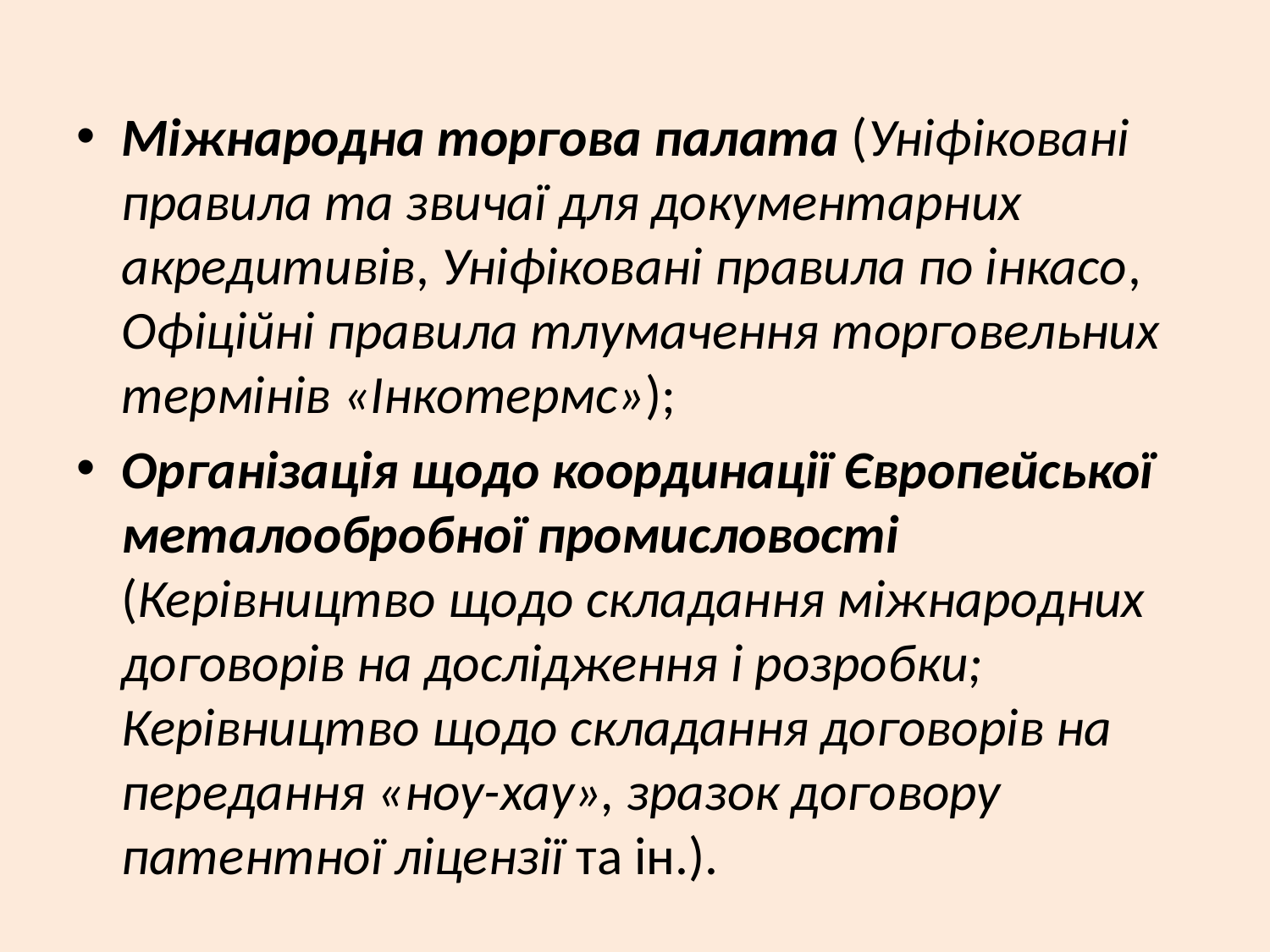

#
Міжнародна торгова палата (Уніфіковані правила та звичаї для документарних акредитивів, Уніфіковані правила по інкасо, Офіційні правила тлумачення торговельних термінів «Інкотермс»);
Організація щодо координації Європейської металообробної промисловості (Керівництво щодо складання міжнародних договорів на дослідження і розробки; Керівництво щодо складання договорів на передання «ноу-хау», зразок договору патентної ліцензії та ін.).